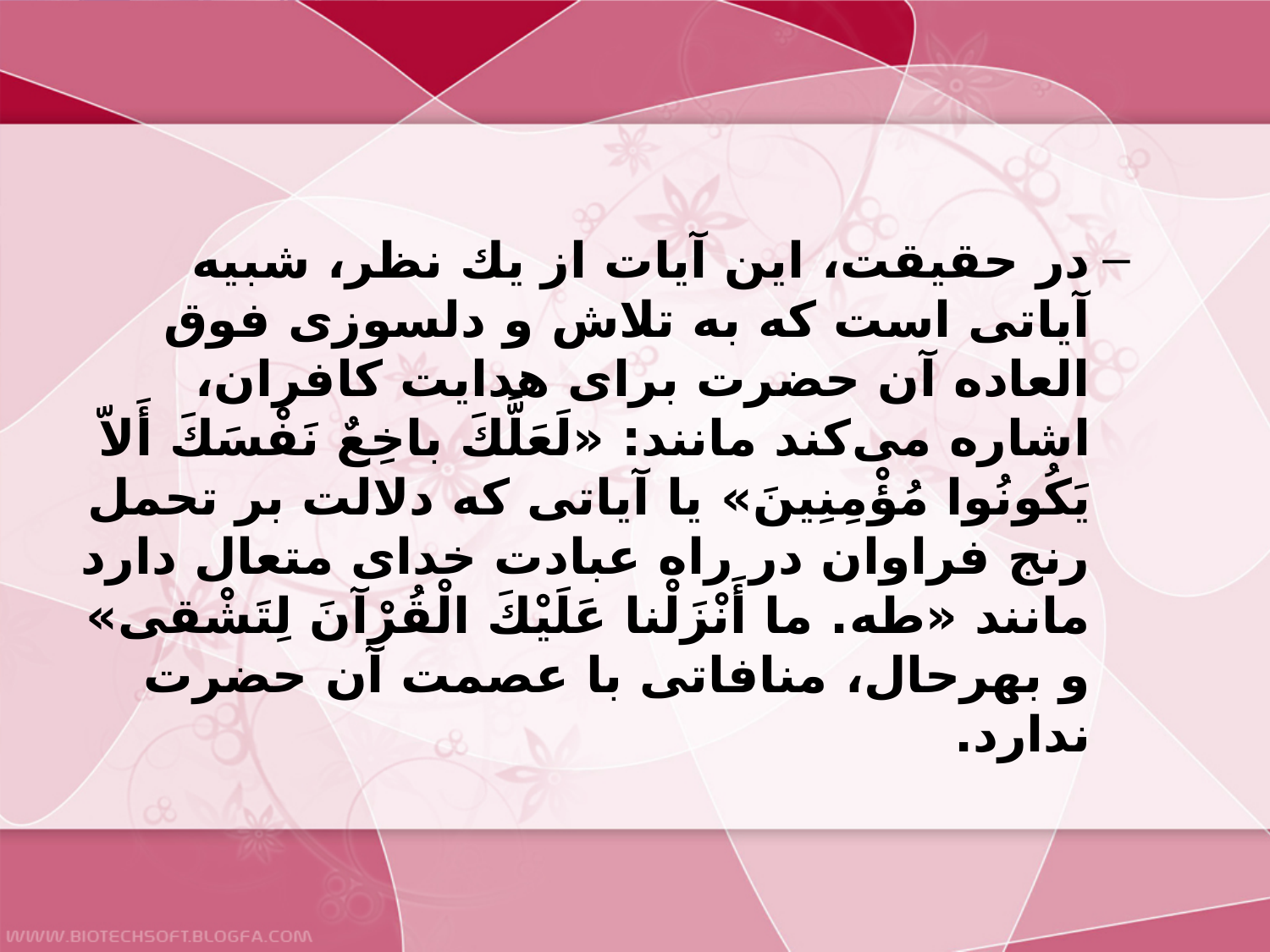

#
در حقيقت، اين آيات از يك نظر، شبيه آياتى است كه به تلاش و دلسوزى فوق العاده آن حضرت براى هدايت كافران، اشاره مى‌كند مانند: «لَعَلَّكَ باخِعٌ نَفْسَكَ أَلاّ يَكُونُوا مُؤْمِنِينَ» يا آياتى كه دلالت بر تحمل رنج فراوان در راه عبادت خداى متعال دارد مانند «طه. ما أَنْزَلْنا عَلَيْكَ الْقُرْآنَ لِتَشْقى» و بهرحال، منافاتى با عصمت آن حضرت ندارد.